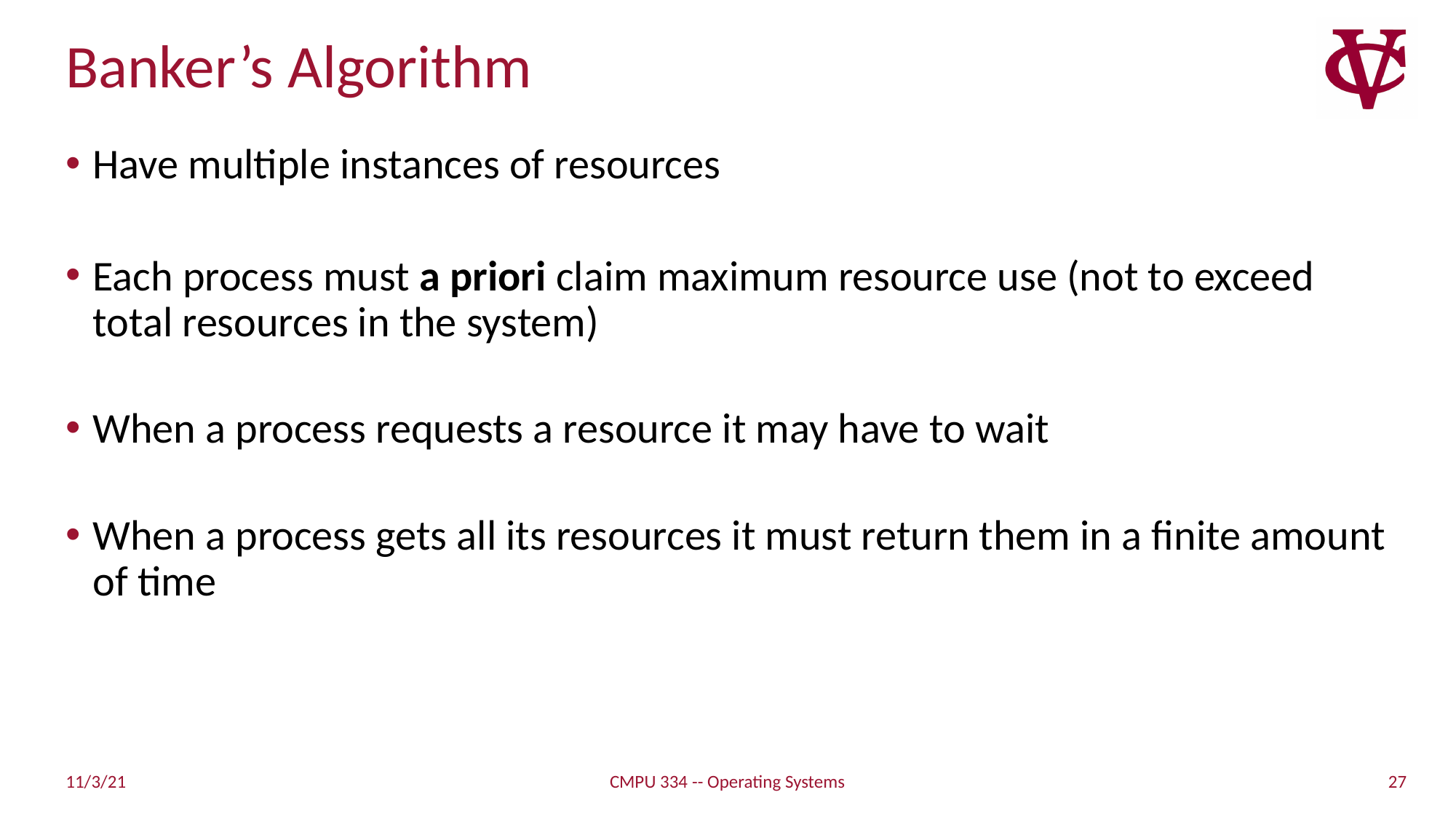

# Banker’s Algorithm
Have multiple instances of resources
Each process must a priori claim maximum resource use (not to exceed total resources in the system)
When a process requests a resource it may have to wait
When a process gets all its resources it must return them in a finite amount of time
27
11/3/21
CMPU 334 -- Operating Systems